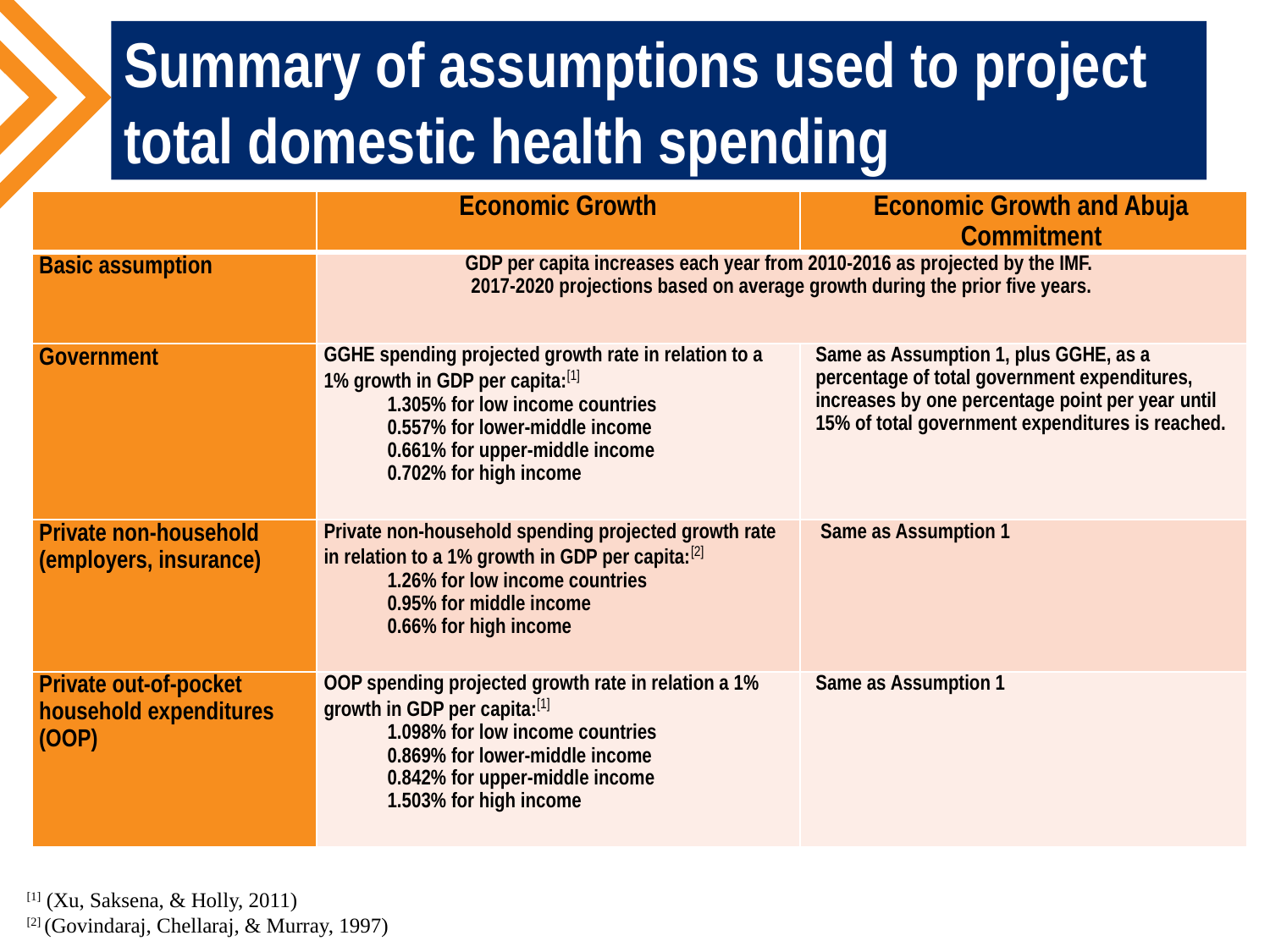

# Summary of assumptions used to project total domestic health spending
|  | Economic Growth | Economic Growth and Abuja Commitment |
| --- | --- | --- |
| Basic assumption | GDP per capita increases each year from 2010-2016 as projected by the IMF. 2017-2020 projections based on average growth during the prior five years. |  |
| Government | GGHE spending projected growth rate in relation to a 1% growth in GDP per capita:[1] 1.305% for low income countries 0.557% for lower-middle income 0.661% for upper-middle income 0.702% for high income | Same as Assumption 1, plus GGHE, as a percentage of total government expenditures, increases by one percentage point per year until 15% of total government expenditures is reached. |
| Private non-household (employers, insurance) | Private non-household spending projected growth rate in relation to a 1% growth in GDP per capita:[2] 1.26% for low income countries 0.95% for middle income 0.66% for high income | Same as Assumption 1 |
| Private out-of-pocket household expenditures (OOP) | OOP spending projected growth rate in relation a 1% growth in GDP per capita:[1] 1.098% for low income countries 0.869% for lower-middle income 0.842% for upper-middle income 1.503% for high income | Same as Assumption 1 |
[1] (Xu, Saksena, & Holly, 2011)
[2] (Govindaraj, Chellaraj, & Murray, 1997)